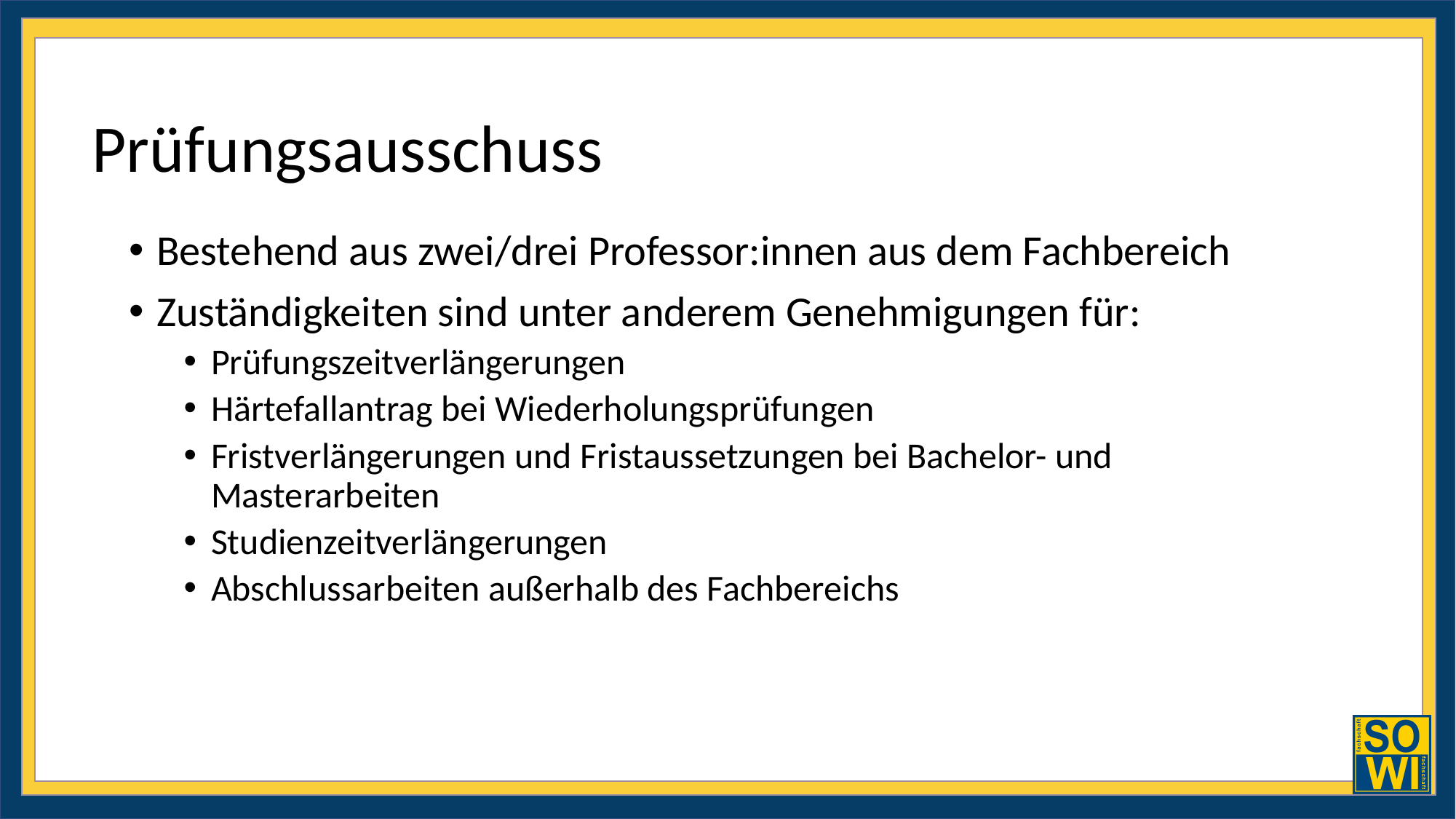

# Prüfungsausschuss
Bestehend aus zwei/drei Professor:innen aus dem Fachbereich
Zuständigkeiten sind unter anderem Genehmigungen für:
Prüfungszeitverlängerungen
Härtefallantrag bei Wiederholungsprüfungen
Fristverlängerungen und Fristaussetzungen bei Bachelor- und Masterarbeiten
Studienzeitverlängerungen
Abschlussarbeiten außerhalb des Fachbereichs